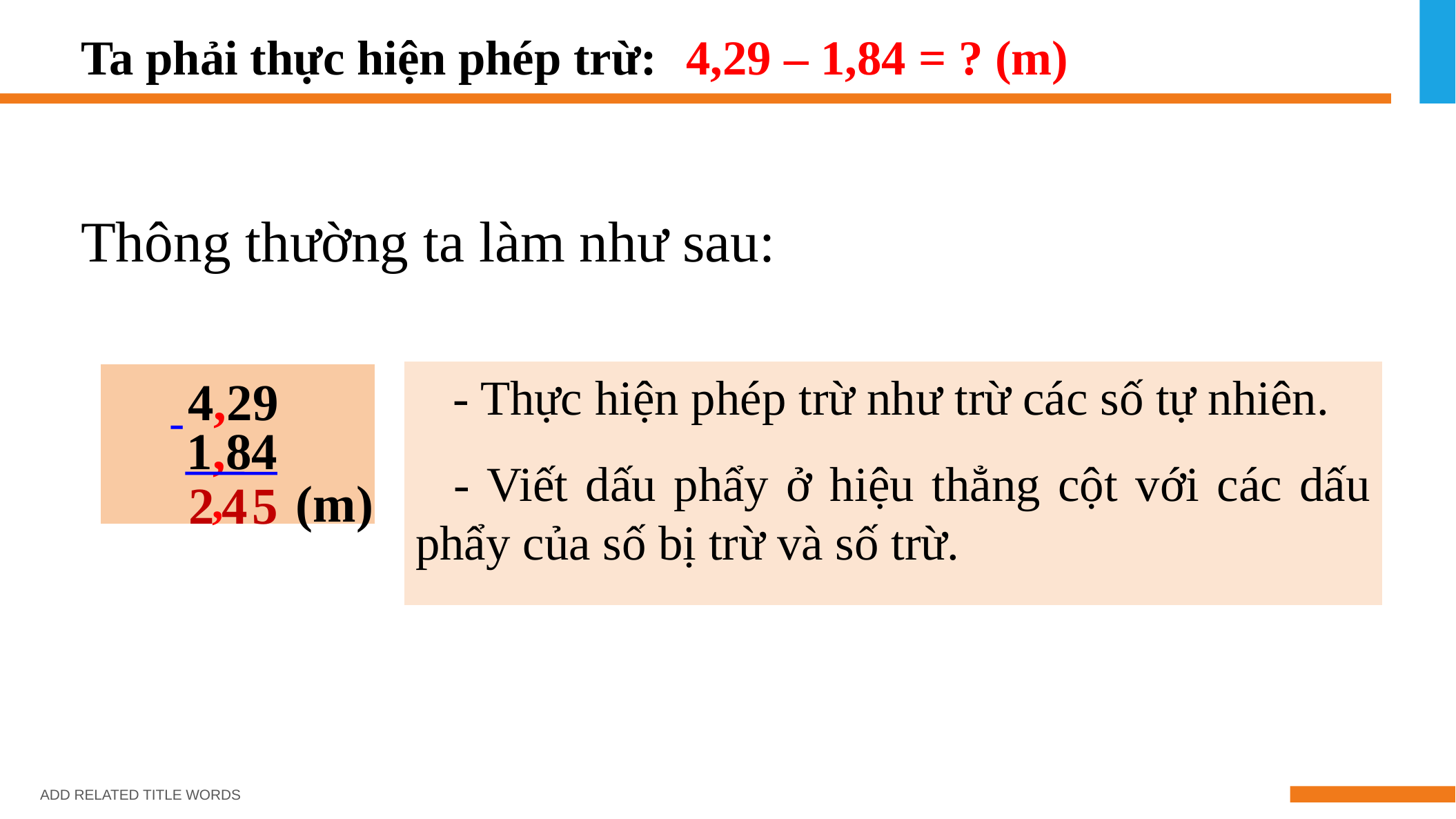

Ta phải thực hiện phép trừ:
4,29 – 1,84 = ? (m)

Thông thường ta làm như sau:
- Thực hiện phép trừ như trừ các số tự nhiên.

      4,29

-
1,84
- Viết dấu phẩy ở hiệu thẳng cột với các dấu phẩy của số bị trừ và số trừ.
(m)
2
4
5
,

ADD RELATED TITLE WORDS